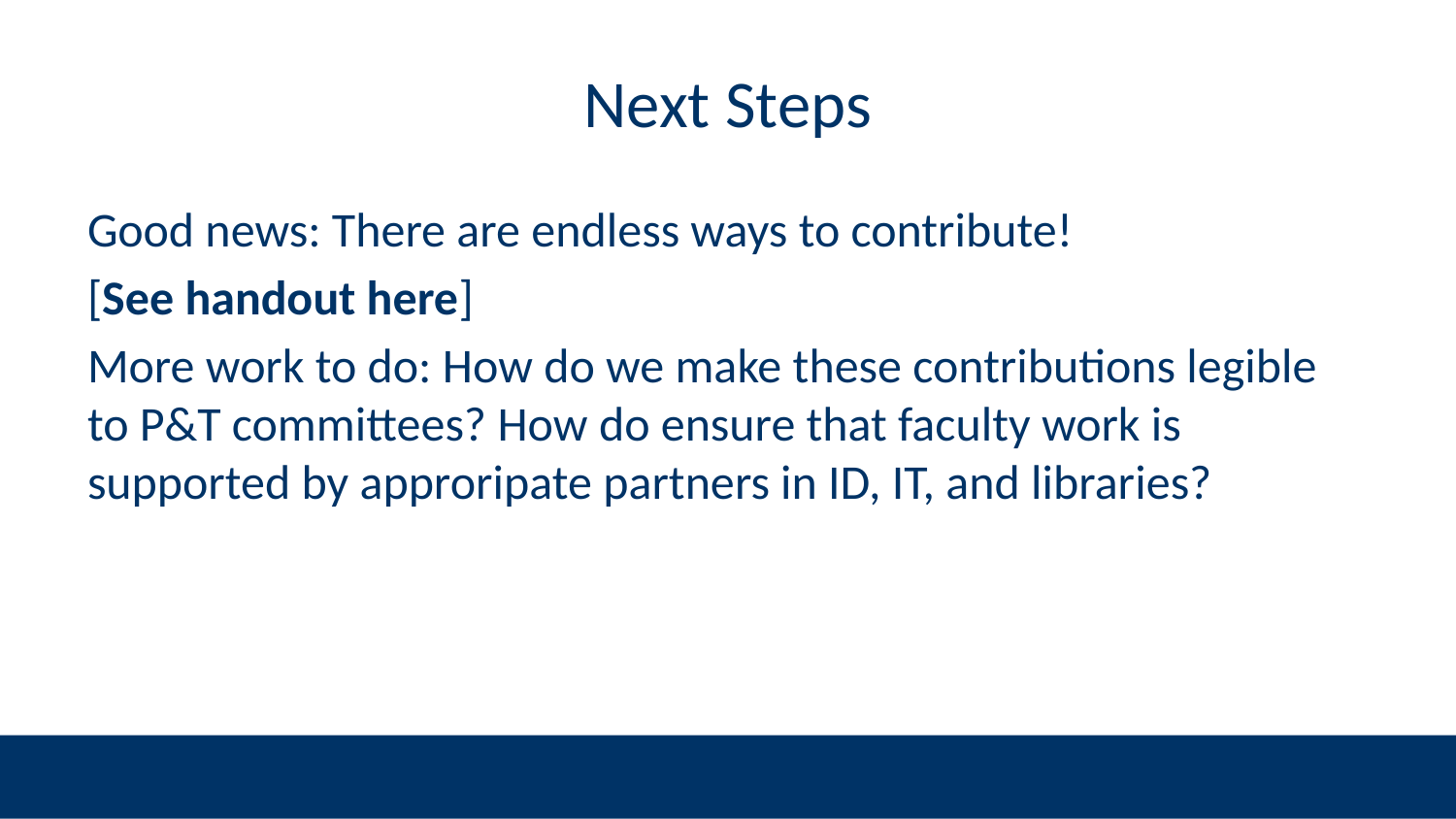

# Next Steps
Good news: There are endless ways to contribute!
[See handout here]
More work to do: How do we make these contributions legible to P&T committees? How do ensure that faculty work is supported by approripate partners in ID, IT, and libraries?